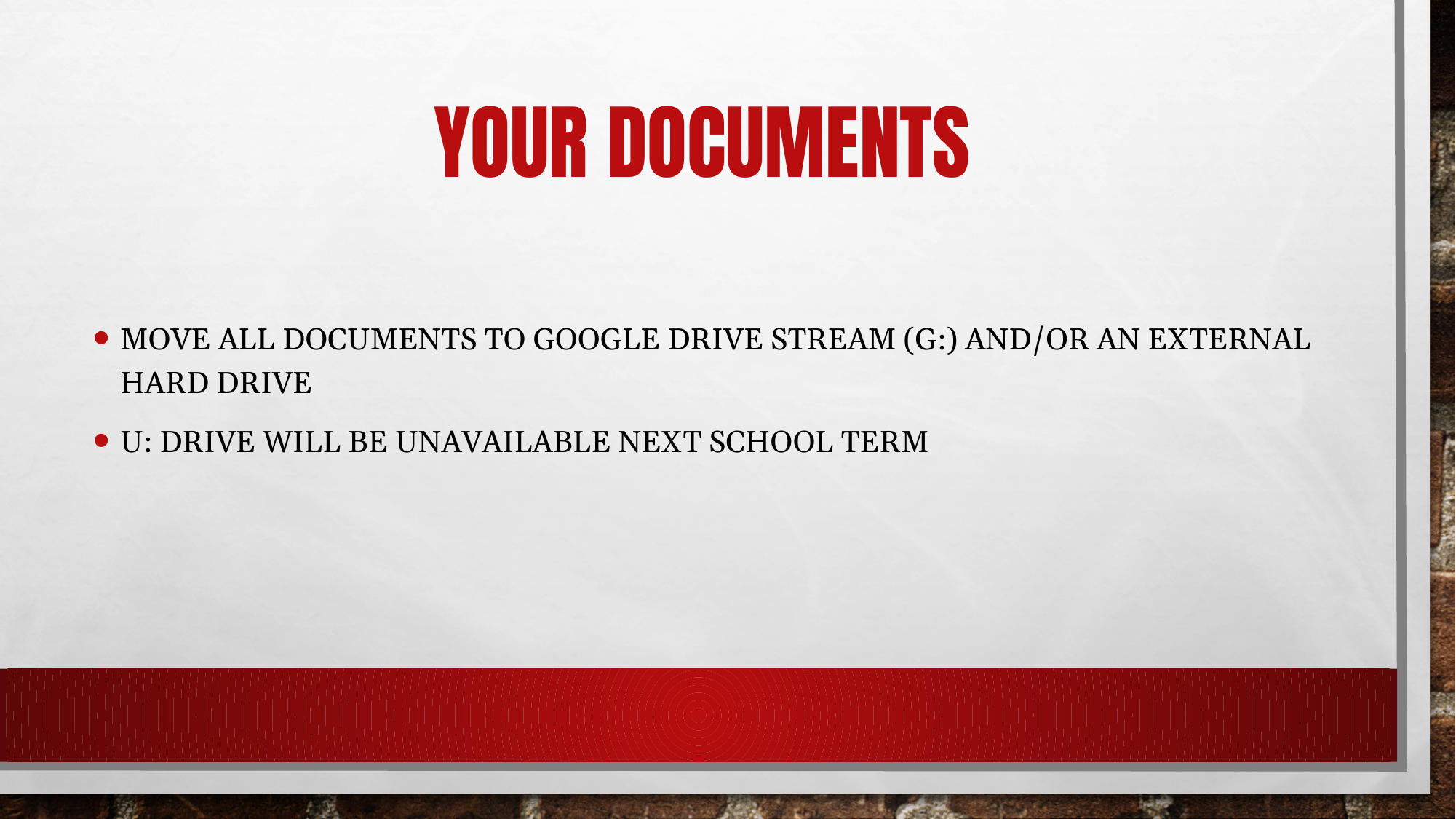

# Your documents
Move all documents to google drive stream (G:) and/or an external hard drive
U: drive will be unavailable next school term